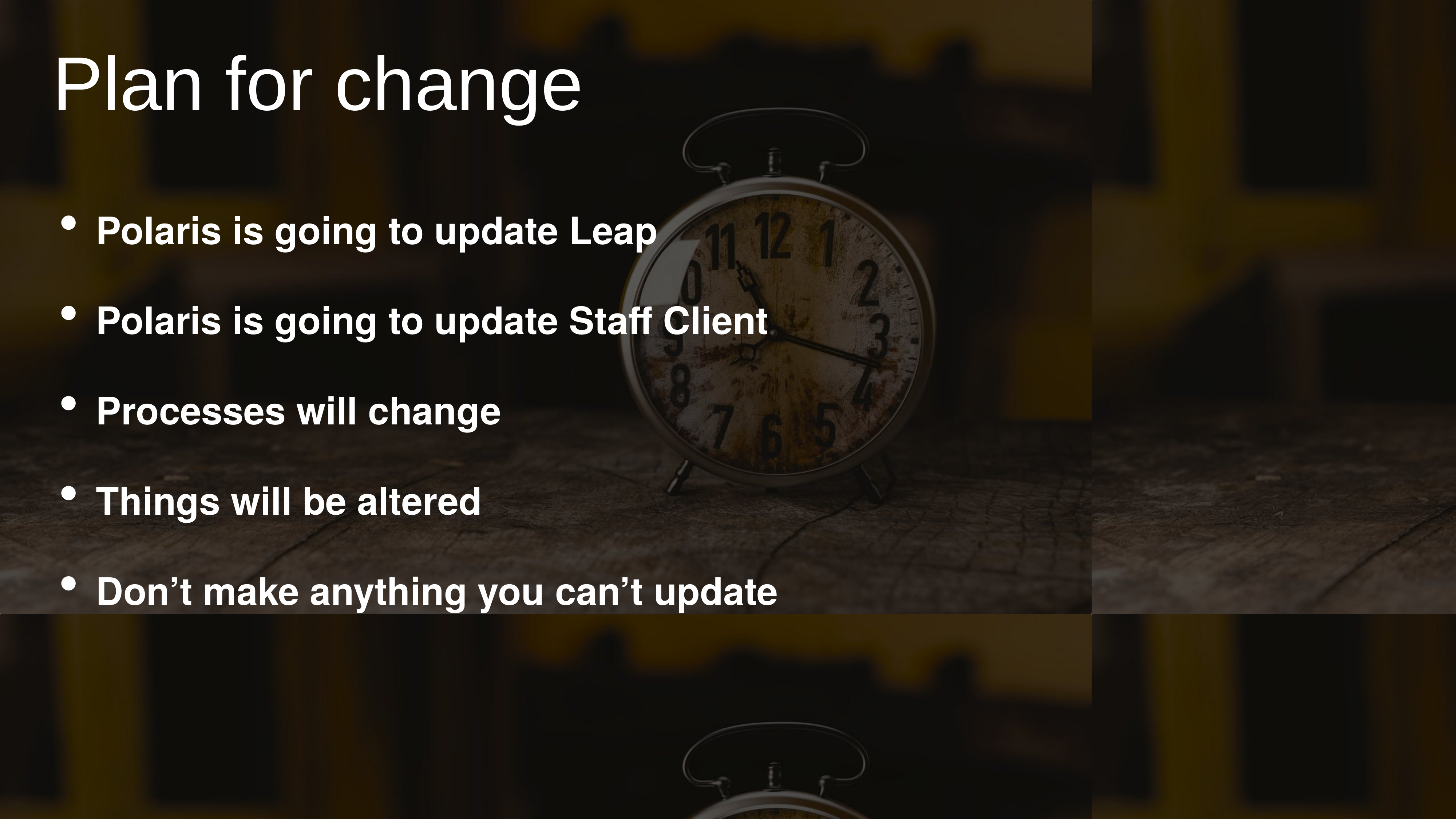

# Plan for change
Polaris is going to update Leap
Polaris is going to update Staff Client
Processes will change
Things will be altered
Don’t make anything you can’t update